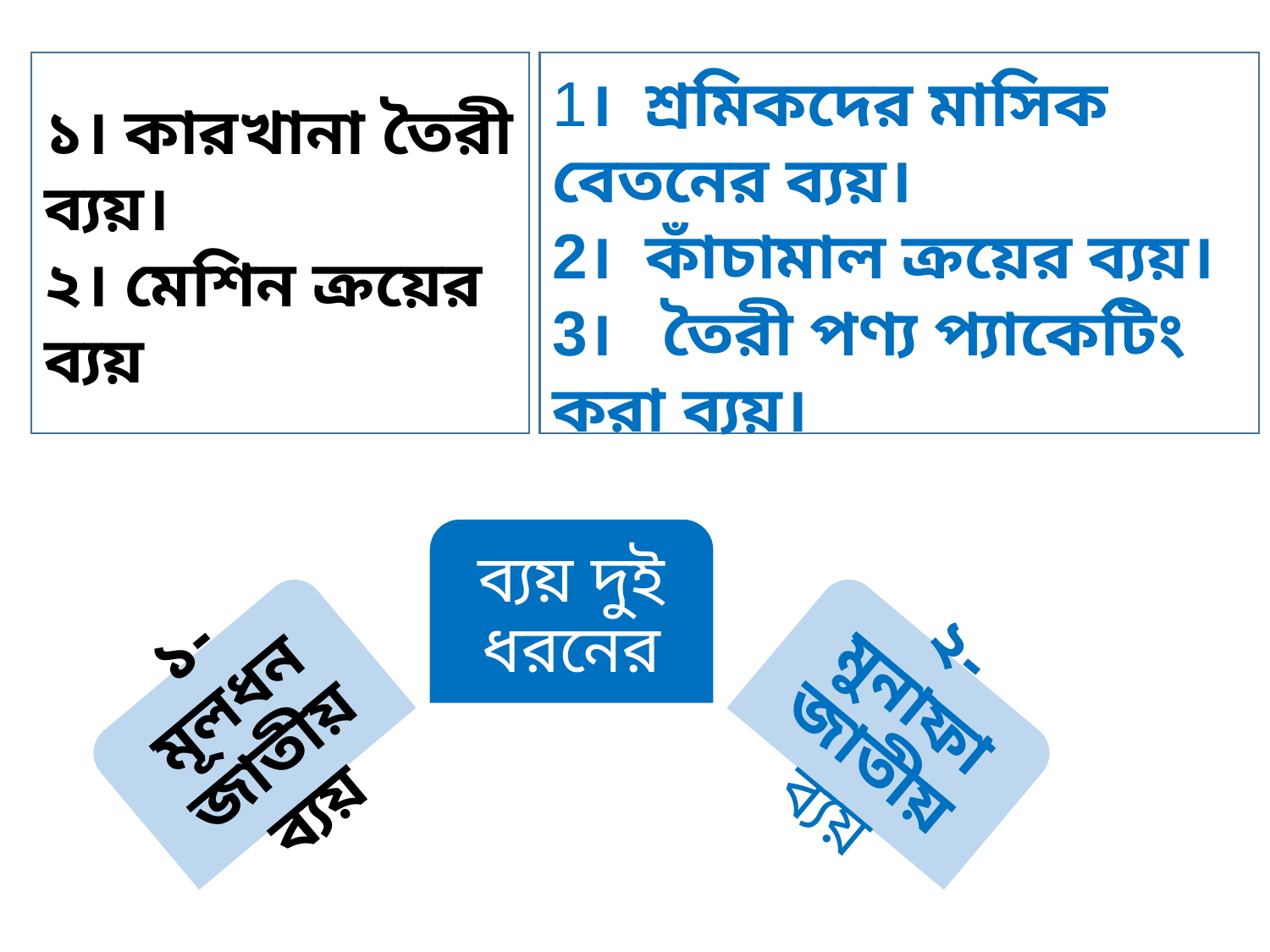

১। কারখানা তৈরী ব্যয়।
২। মেশিন ক্রয়ের ব্যয় ।

1।  শ্রমিকদের মাসিক বেতনের ব্যয়।
2।  কাঁচামাল ক্রয়ের ব্যয়।
3।   তৈরী পণ্য প্যাকেটিং করা ব্যয়।

১-মূলধন জাতীয় ব্যয়
ব্যয় দুই ধরনের
২-মুনাফা জাতীয় ব্যয়